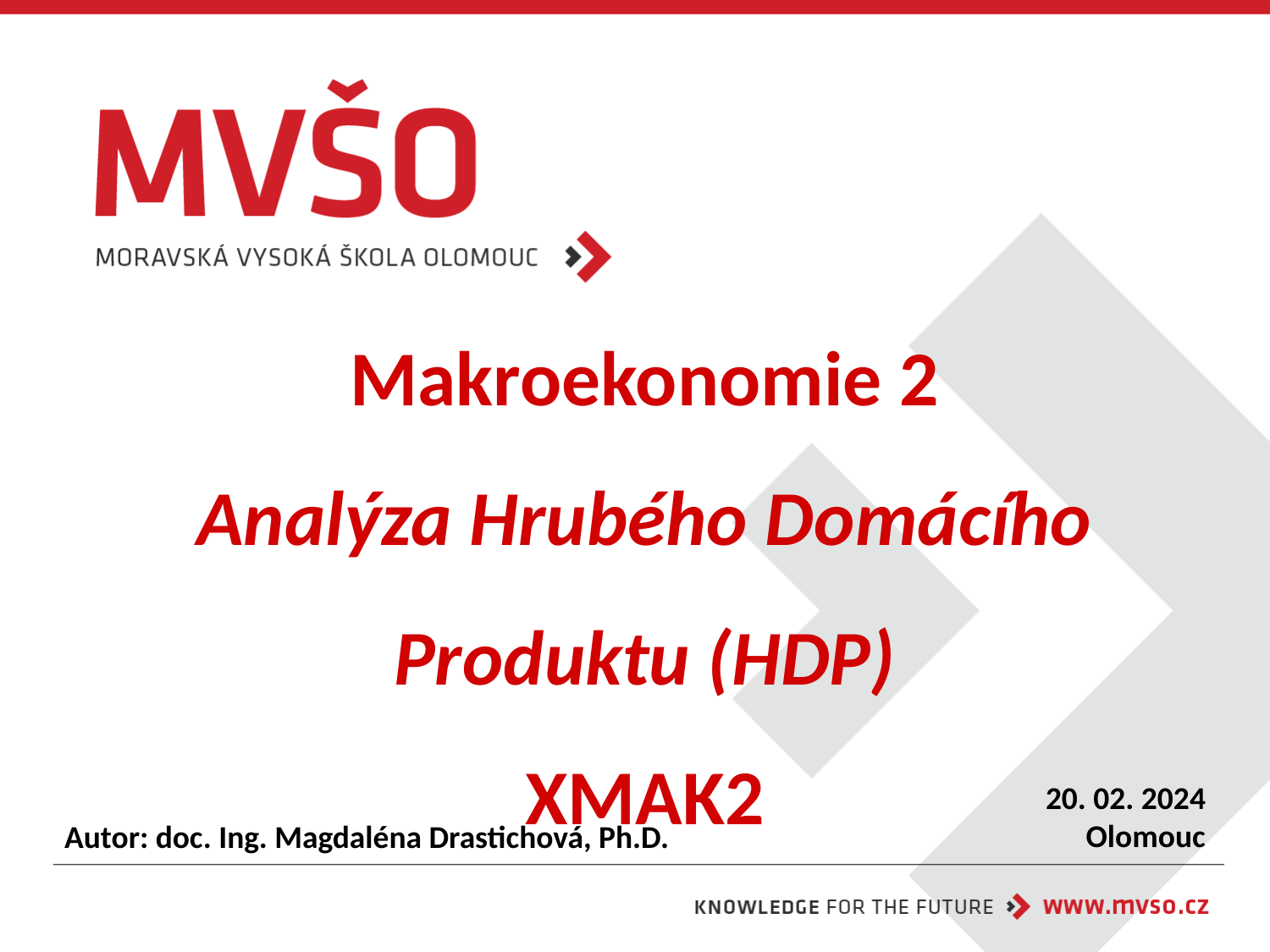

# Makroekonomie 2 Analýza Hrubého Domácího Produktu (HDP) XMAK2
20. 02. 2024
Olomouc

Autor: doc. Ing. Magdaléna Drastichová, Ph.D.